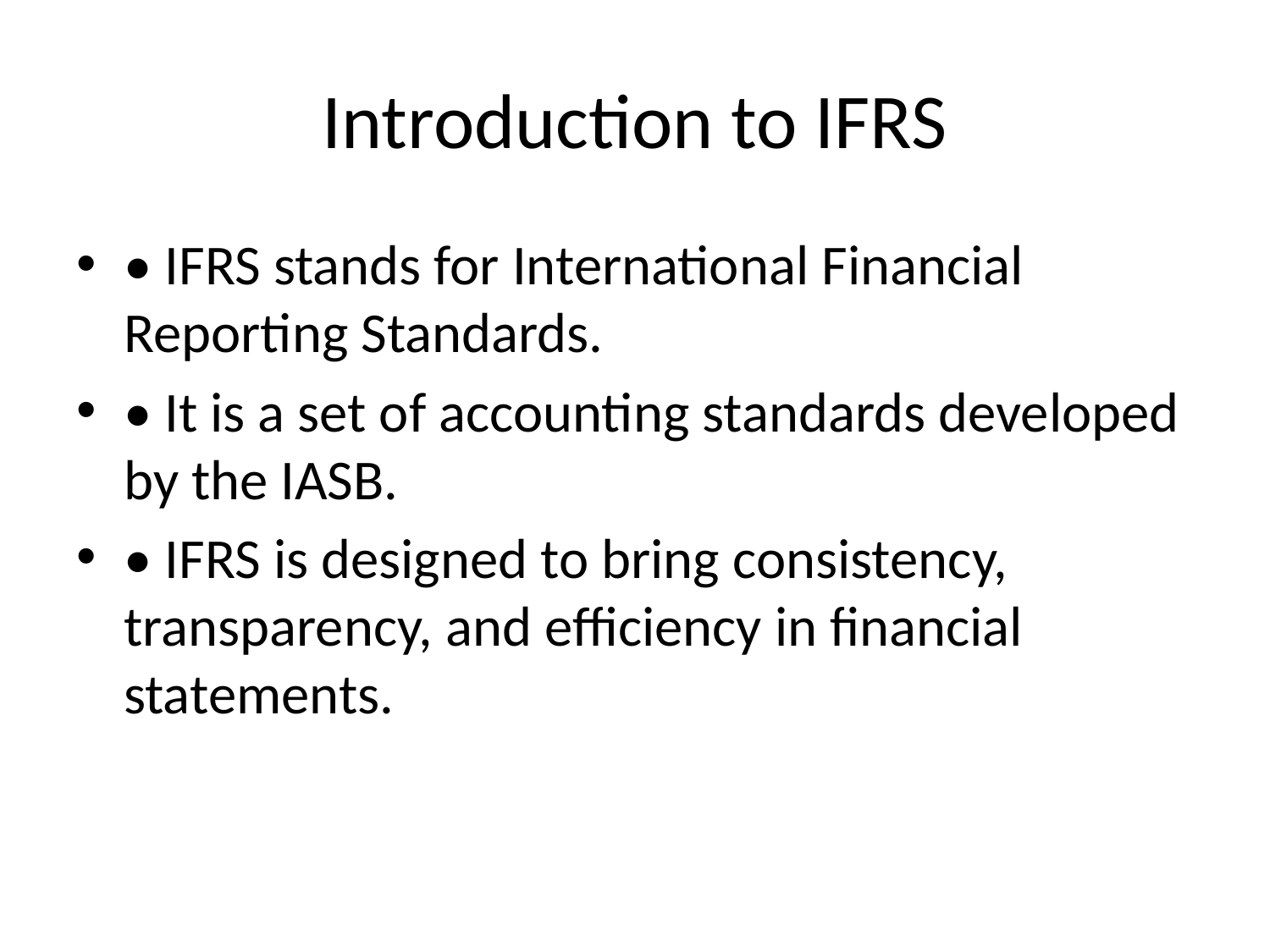

# Introduction to IFRS
• IFRS stands for International Financial Reporting Standards.
• It is a set of accounting standards developed by the IASB.
• IFRS is designed to bring consistency, transparency, and efficiency in financial statements.